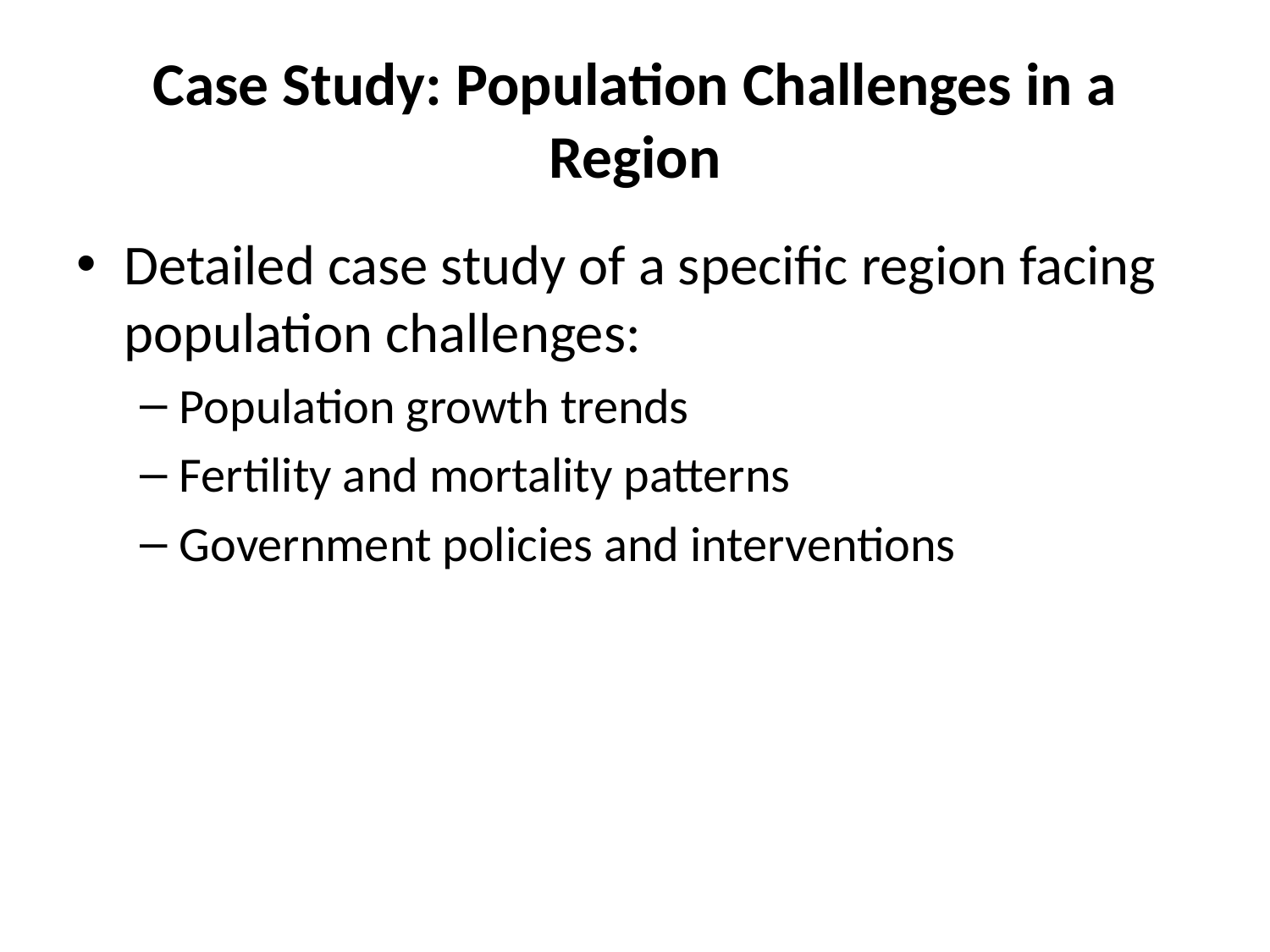

# Case Study: Population Challenges in a Region
Detailed case study of a specific region facing population challenges:
Population growth trends
Fertility and mortality patterns
Government policies and interventions